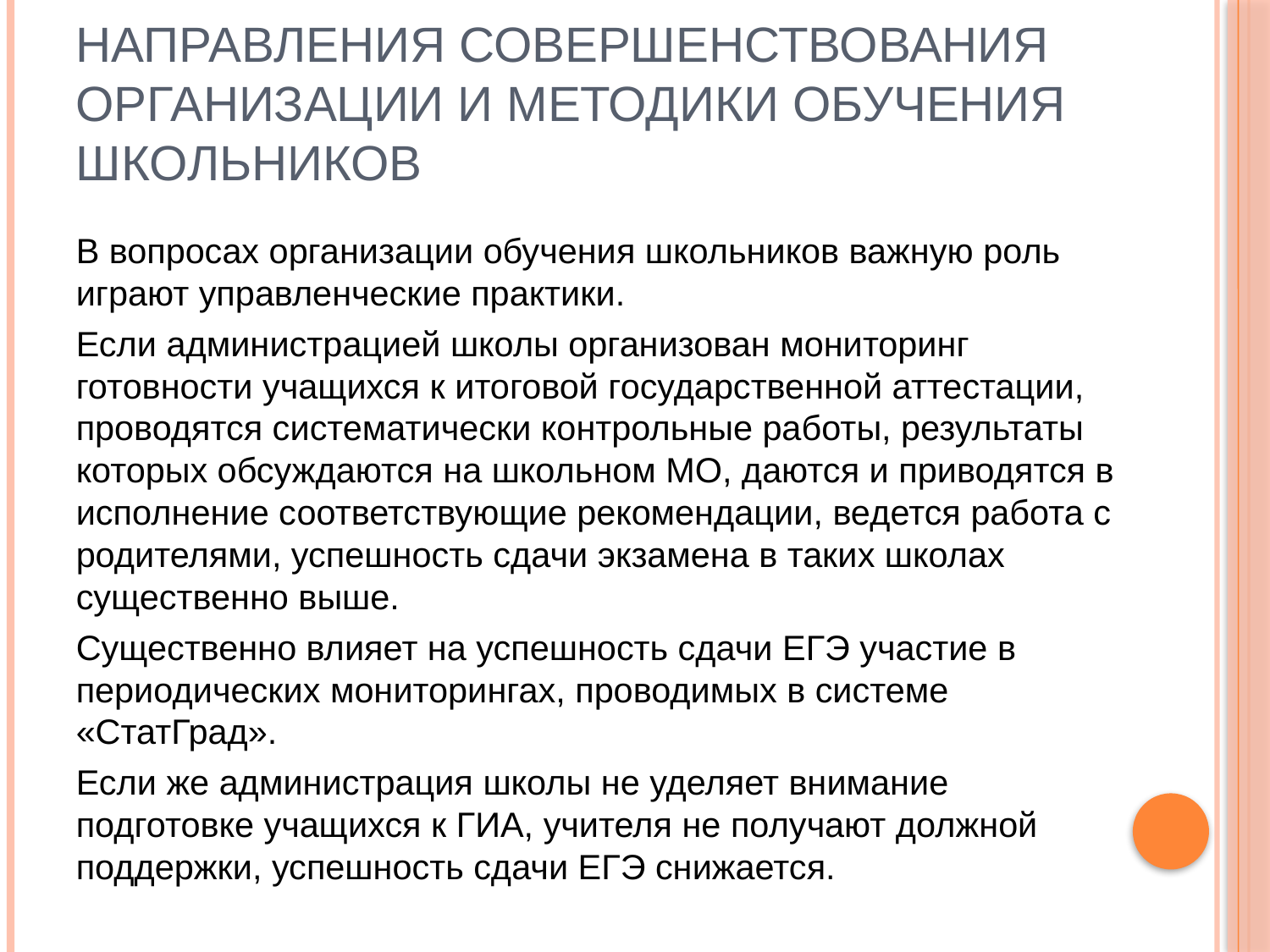

# Направления совершенствования организации и методики обучения школьников
В вопросах организации обучения школьников важную роль играют управленческие практики.
Если администрацией школы организован мониторинг готовности учащихся к итоговой государственной аттестации, проводятся систематически контрольные работы, результаты которых обсуждаются на школьном МО, даются и приводятся в исполнение соответствующие рекомендации, ведется работа с родителями, успешность сдачи экзамена в таких школах существенно выше.
Существенно влияет на успешность сдачи ЕГЭ участие в периодических мониторингах, проводимых в системе «СтатГрад».
Если же администрация школы не уделяет внимание подготовке учащихся к ГИА, учителя не получают должной поддержки, успешность сдачи ЕГЭ снижается.